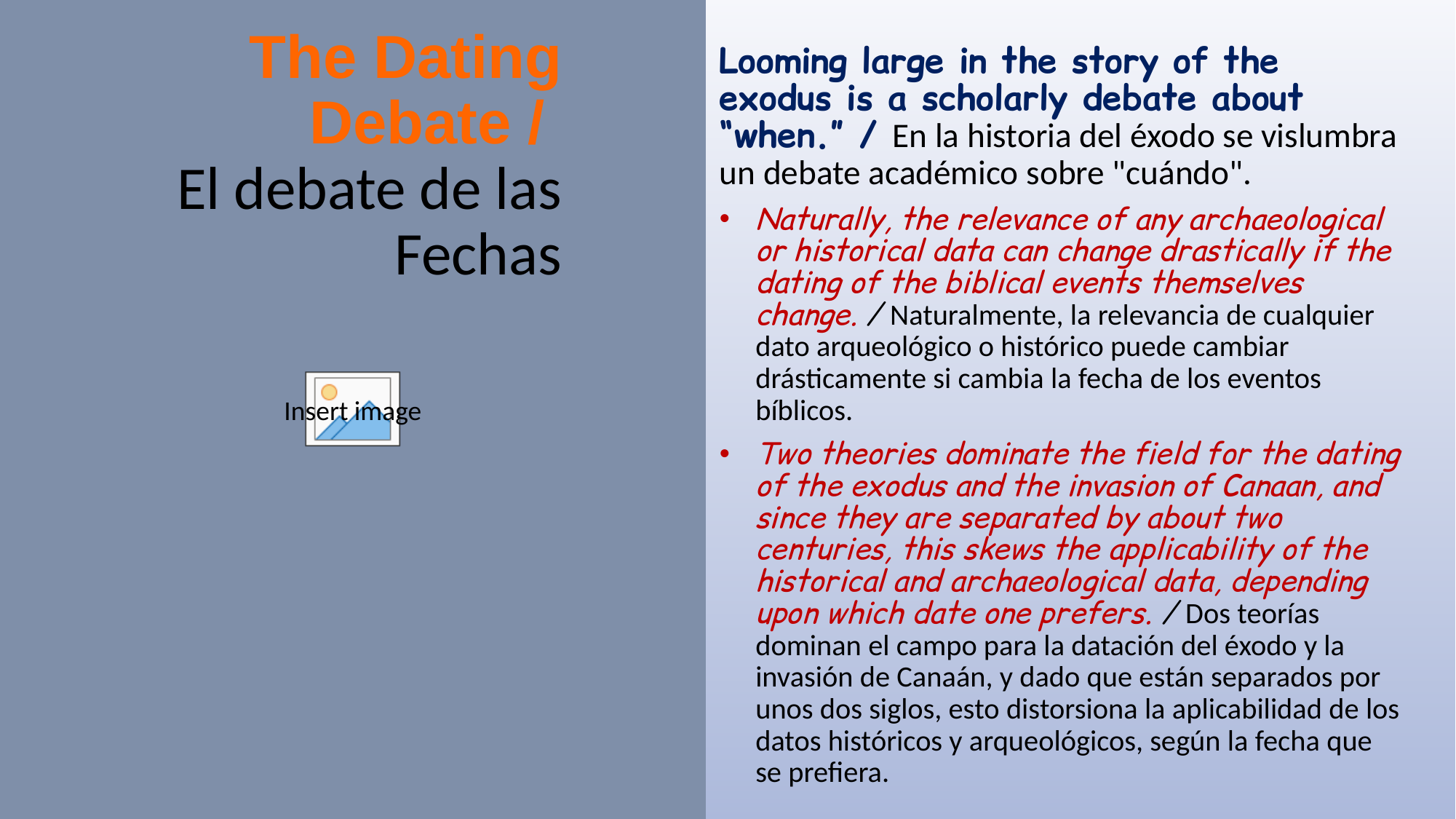

Looming large in the story of the exodus is a scholarly debate about “when.” / En la historia del éxodo se vislumbra un debate académico sobre "cuándo".
Naturally, the relevance of any archaeological or historical data can change drastically if the dating of the biblical events themselves change. / Naturalmente, la relevancia de cualquier dato arqueológico o histórico puede cambiar drásticamente si cambia la fecha de los eventos bíblicos.
Two theories dominate the field for the dating of the exodus and the invasion of Canaan, and since they are separated by about two centuries, this skews the applicability of the historical and archaeological data, depending upon which date one prefers. / Dos teorías dominan el campo para la datación del éxodo y la invasión de Canaán, y dado que están separados por unos dos siglos, esto distorsiona la aplicabilidad de los datos históricos y arqueológicos, según la fecha que se prefiera.
The Dating Debate /
El debate de las Fechas